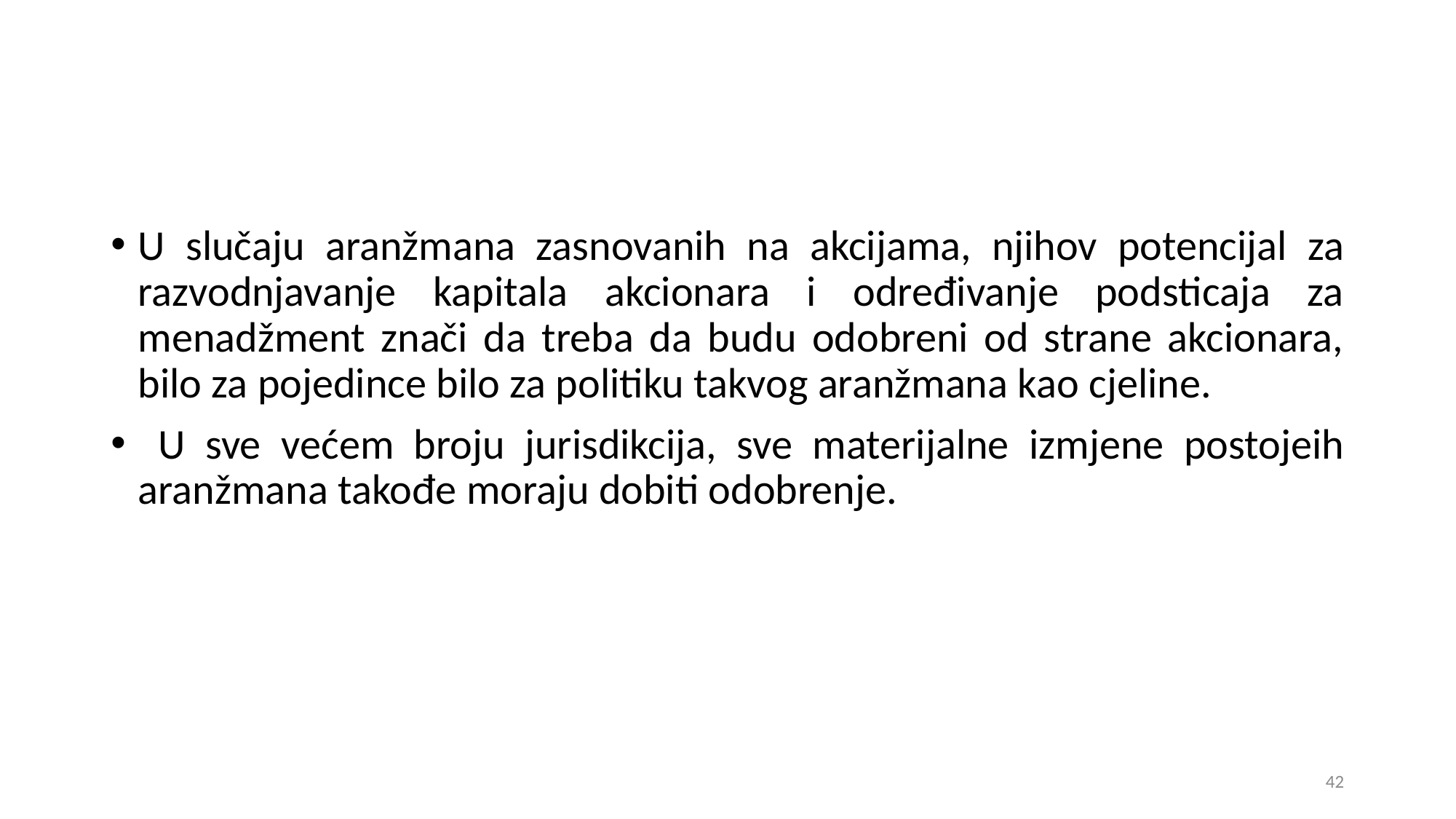

U slučaju aranžmana zasnovanih na akcijama, njihov potencijal za razvodnjavanje kapitala akcionara i određivanje podsticaja za menadžment znači da treba da budu odobreni od strane akcionara, bilo za pojedince bilo za politiku takvog aranžmana kao cjeline.
 U sve većem broju jurisdikcija, sve materijalne izmjene postojeih aranžmana takođe moraju dobiti odobrenje.

42